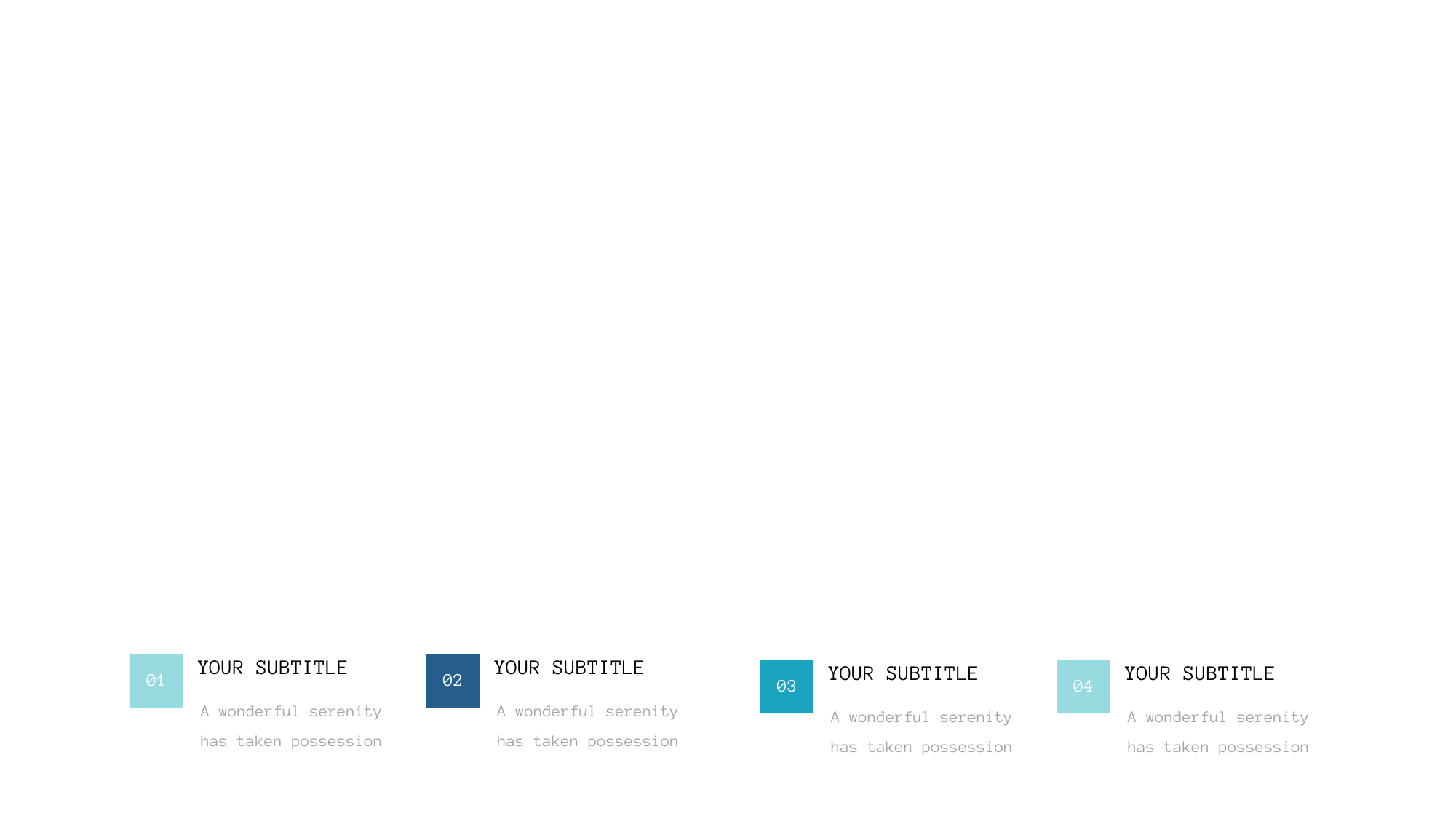

Infographic
WE PROVIDE THE BEST
BUSINESS
Lorem Ipsum is simply dummy typesetting industry. Lorem Ipsum has been the industry's standard dummy text ever since the 1500s, when an unknown printer took a galley of type and text of the printing and typesetting industry. Lorem Ipsum has been the industry's text ever
YOUR SUBTITLE
YOUR SUBTITLE

YOUR SUBTITLE
YOUR SUBTITLE

01
02
03
04
A wonderful serenity has taken possession
A wonderful serenity has taken possession
A wonderful serenity has taken possession
A wonderful serenity has taken possession